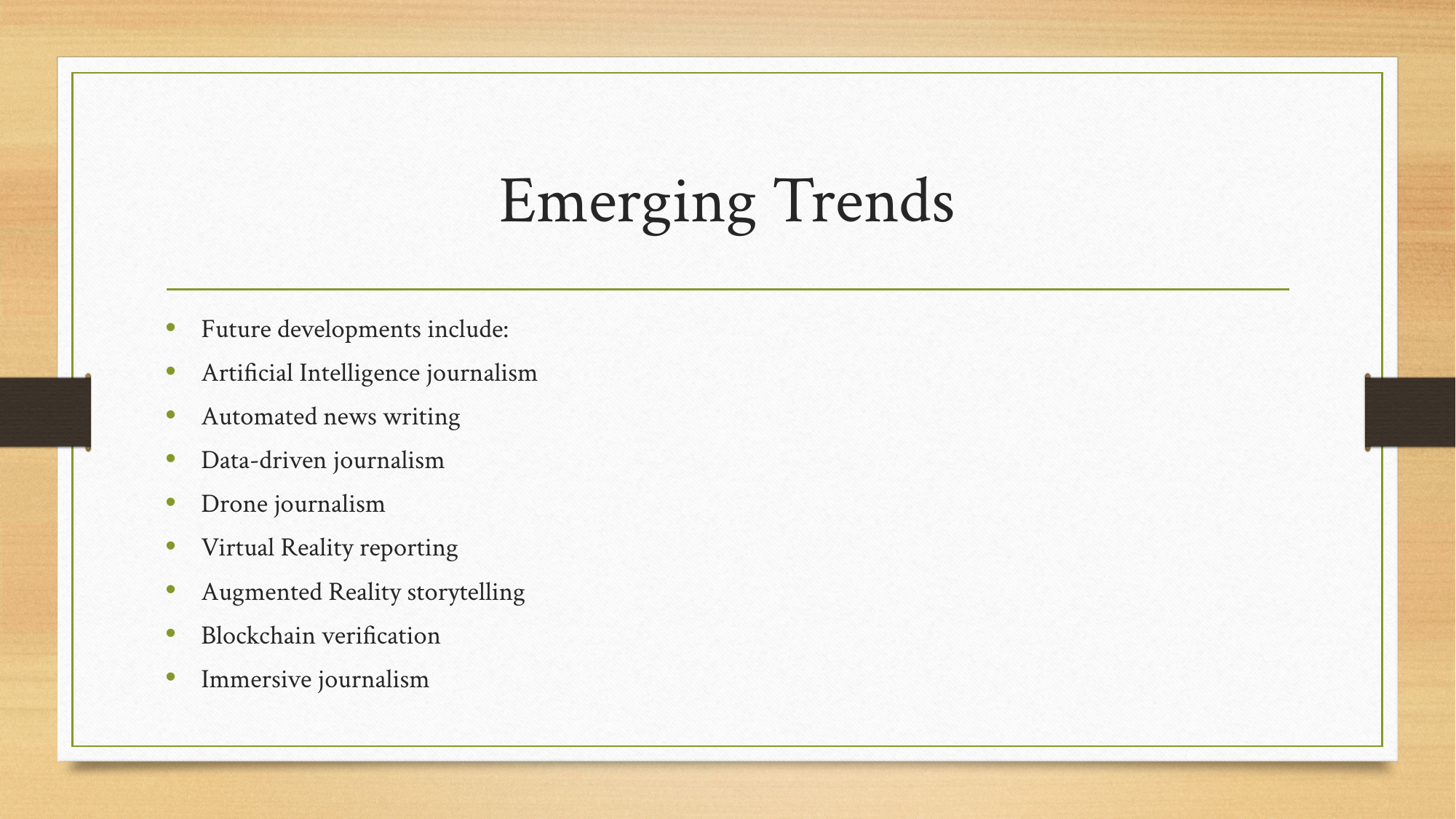

# Emerging Trends
Future developments include:
Artificial Intelligence journalism
Automated news writing
Data-driven journalism
Drone journalism
Virtual Reality reporting
Augmented Reality storytelling
Blockchain verification
Immersive journalism